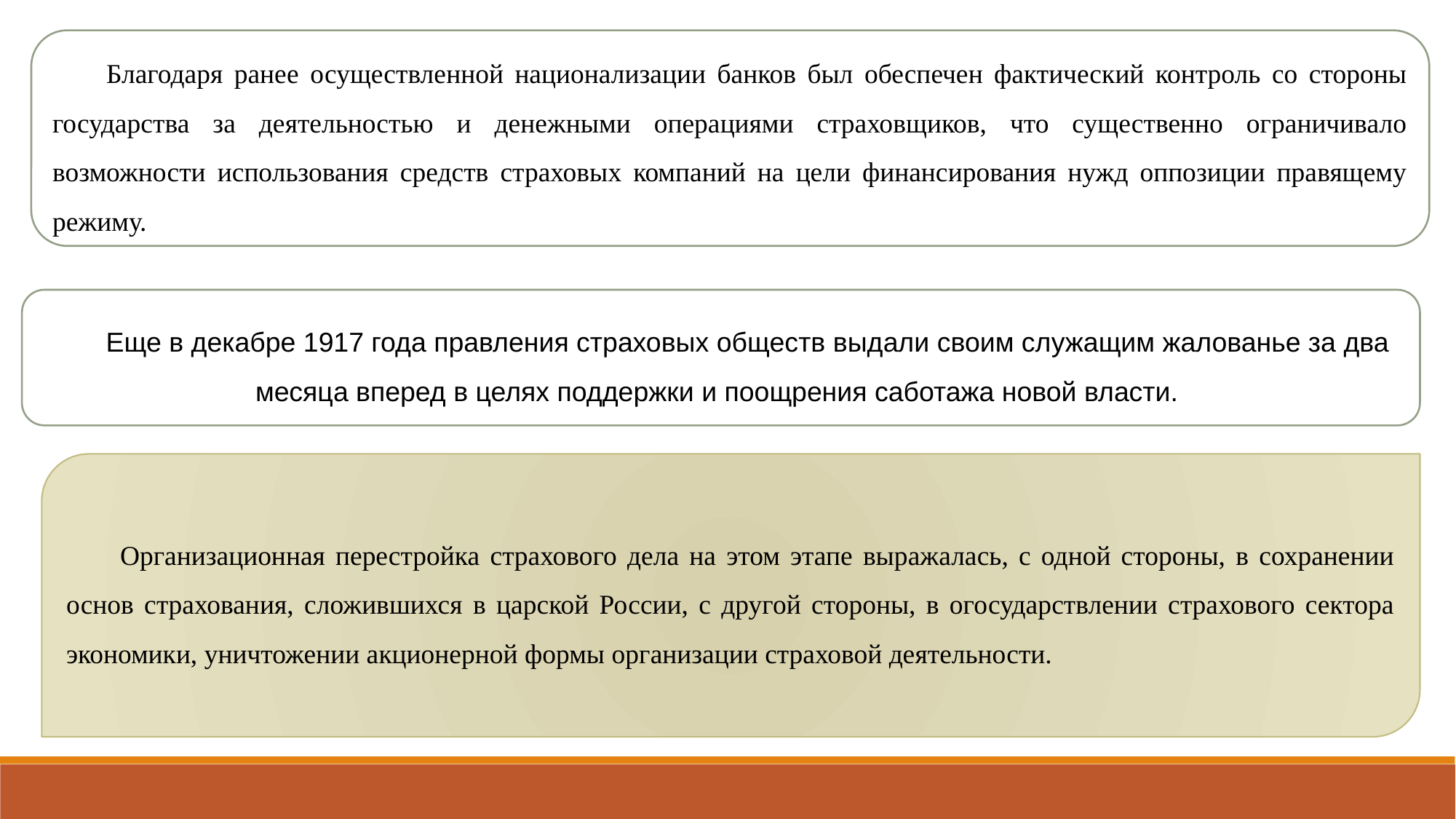

Благодаря ранее осуществленной национализации банков был обеспечен фактический контроль со стороны государства за деятельностью и денежными операциями страховщиков, что существенно ограничивало возможности использования средств страховых компаний на цели финансирования нужд оппозиции правящему режиму.
Еще в декабре 1917 года правления страховых обществ выдали своим служащим жалованье за два месяца вперед в целях поддержки и поощрения саботажа новой власти.
Организационная перестройка страхового дела на этом этапе выражалась, с одной стороны, в сохранении основ страхования, сложившихся в царской России, с другой стороны, в огосударствлении страхового сектора экономики, уничтожении акционерной формы организации страховой деятельности.